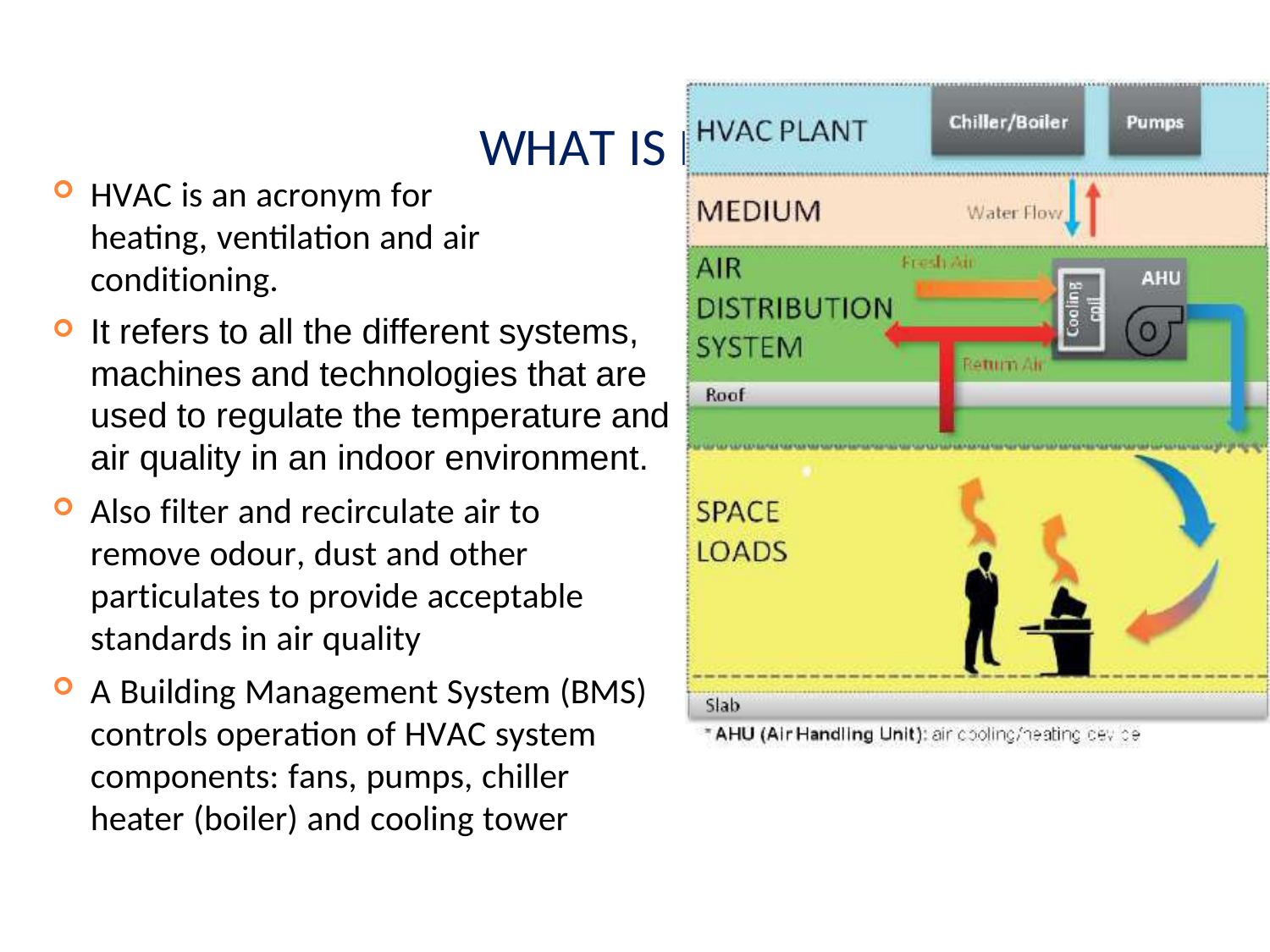

# WHAT IS HVAC?

HVAC is an acronym for heating, ventilation and air conditioning.
It refers to all the different systems, machines and technologies that are used to regulate the temperature and air quality in an indoor environment.
Also filter and recirculate air to remove odour, dust and other particulates to provide acceptable standards in air quality
A Building Management System (BMS) controls operation of HVAC system components: fans, pumps, chiller heater (boiler) and cooling tower